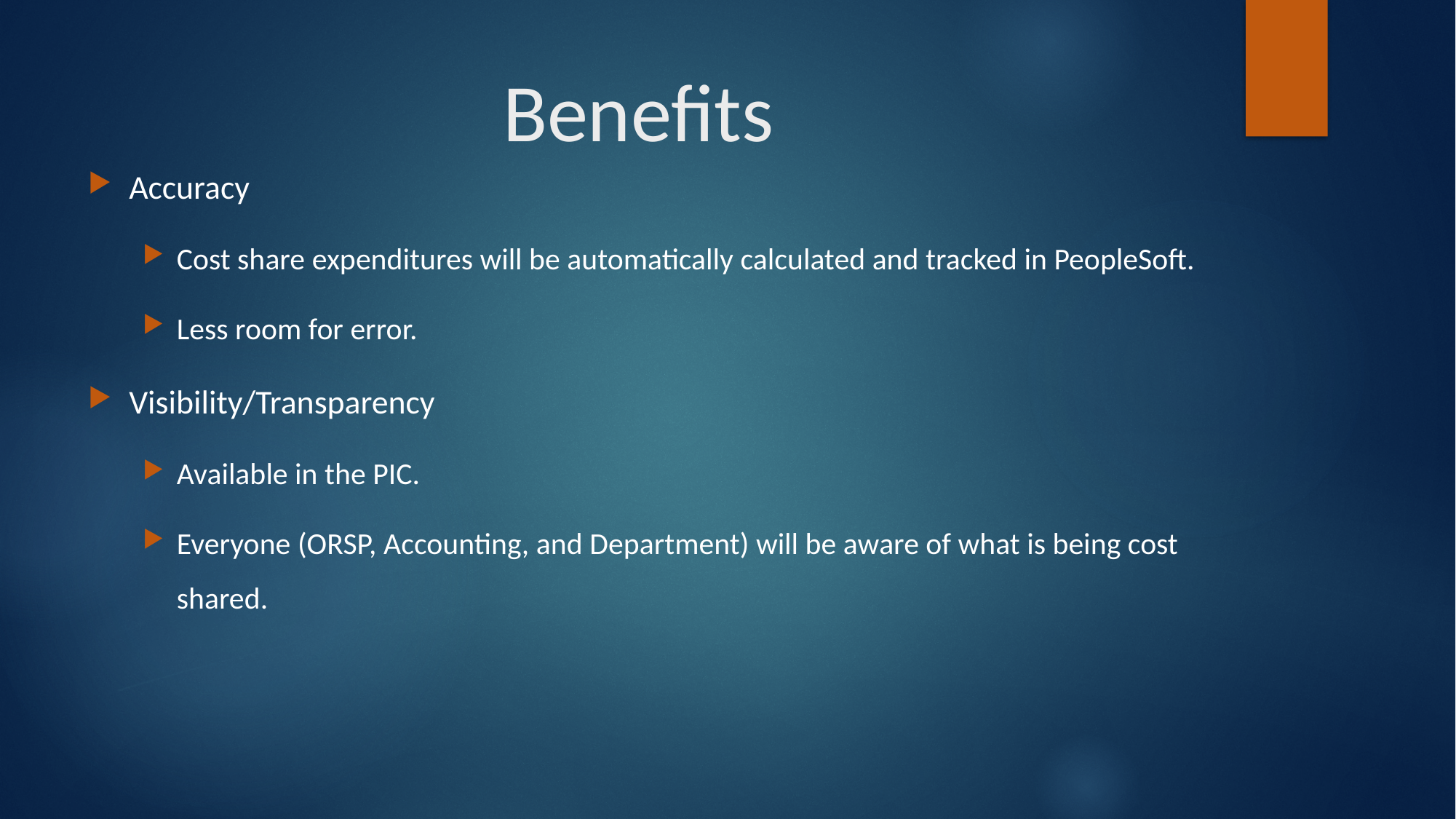

# Benefits
Accuracy
Cost share expenditures will be automatically calculated and tracked in PeopleSoft.
Less room for error.
Visibility/Transparency
Available in the PIC.
Everyone (ORSP, Accounting, and Department) will be aware of what is being cost shared.